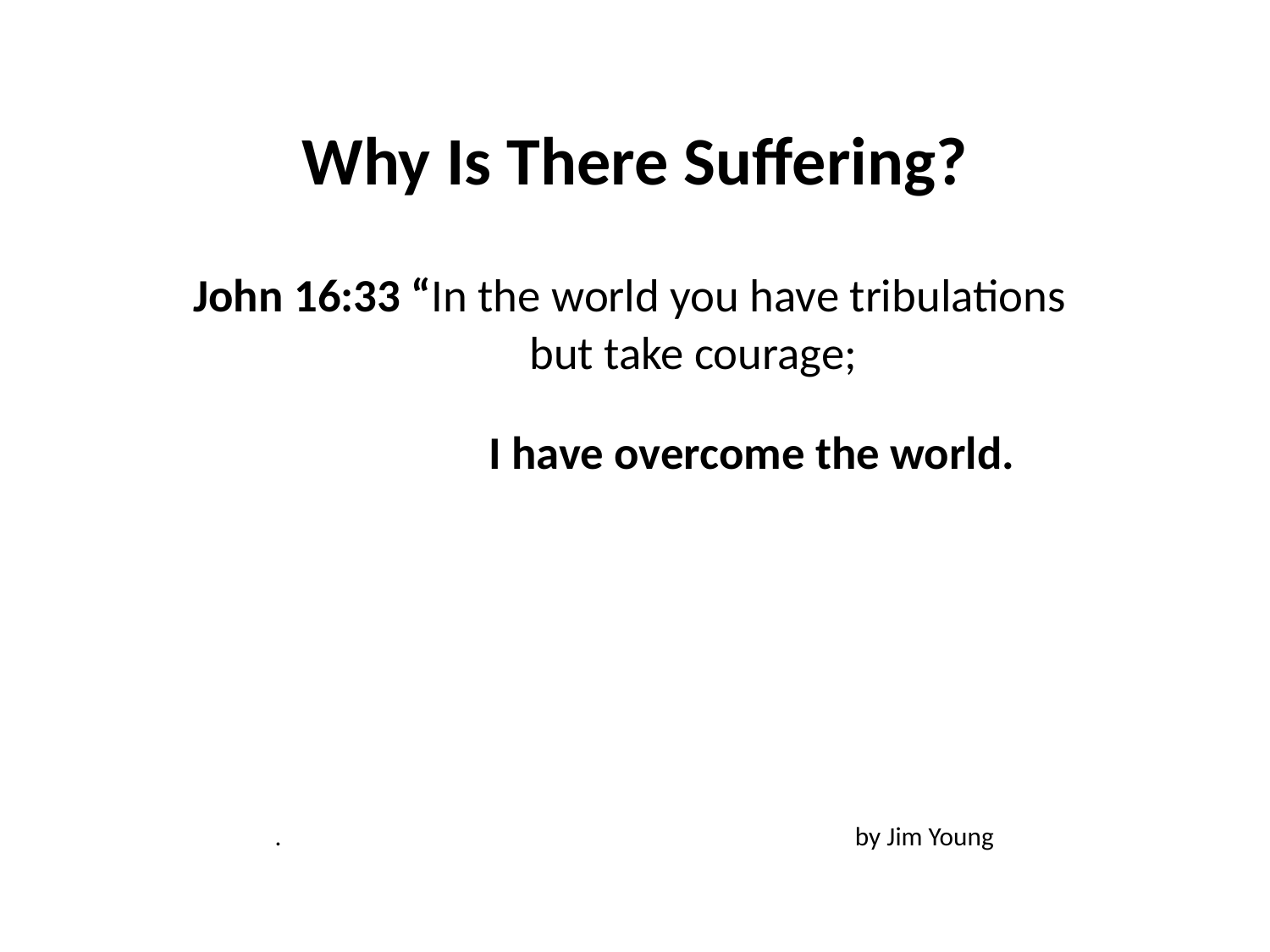

#

Why Is There Suffering?

John 16:33 “In the world you have tribulations
                but take courage;
                                                                                                                                                                                                                  .            I have overcome the world.

.                                                                                                 by Jim Young